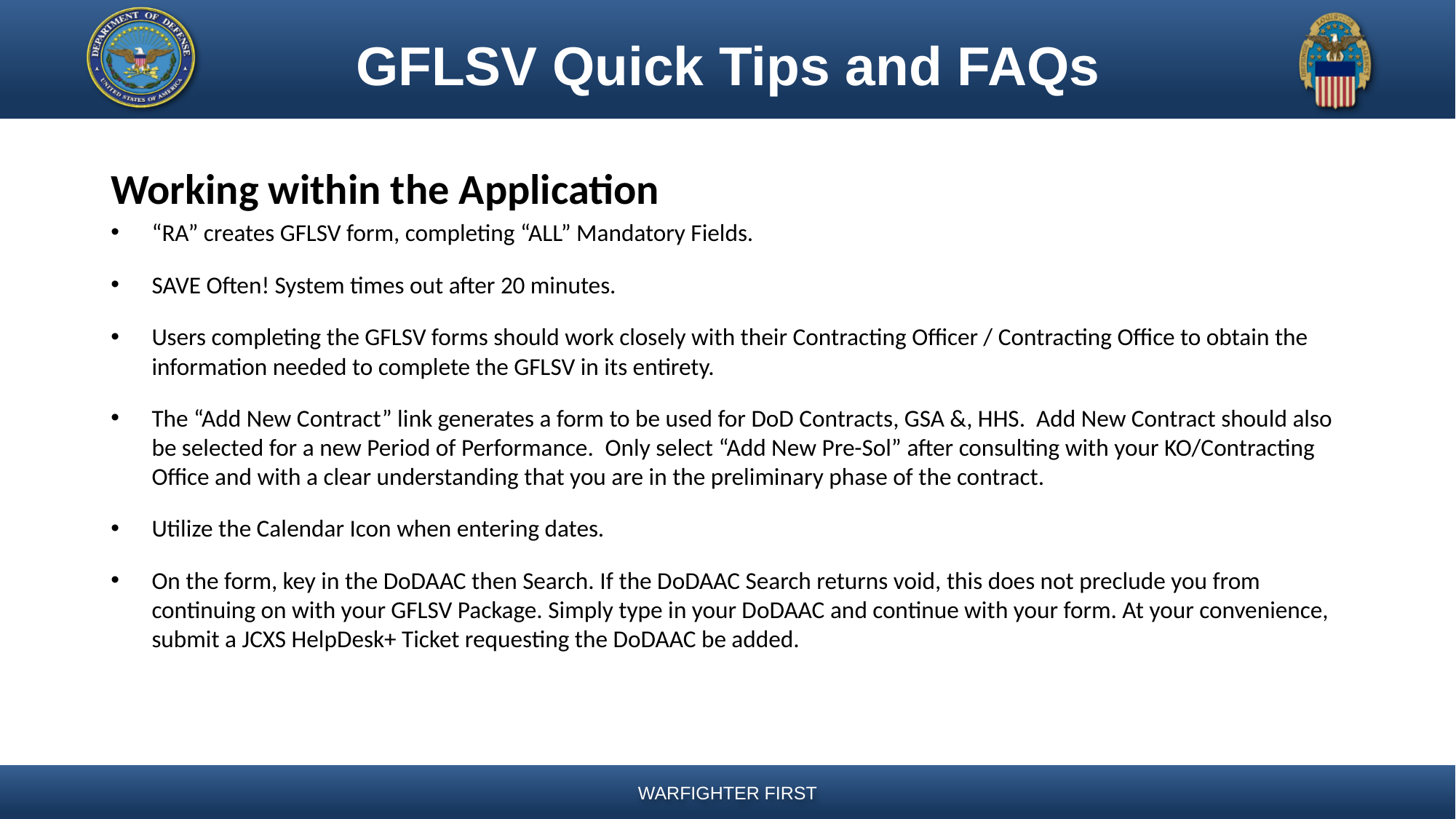

# GFLSV Quick Tips and FAQs
Working within the Application
“RA” creates GFLSV form, completing “ALL” Mandatory Fields.
SAVE Often! System times out after 20 minutes.
Users completing the GFLSV forms should work closely with their Contracting Officer / Contracting Office to obtain the information needed to complete the GFLSV in its entirety.
The “Add New Contract” link generates a form to be used for DoD Contracts, GSA &, HHS.  Add New Contract should also be selected for a new Period of Performance.  Only select “Add New Pre-Sol” after consulting with your KO/Contracting Office and with a clear understanding that you are in the preliminary phase of the contract.
Utilize the Calendar Icon when entering dates.
On the form, key in the DoDAAC then Search. If the DoDAAC Search returns void, this does not preclude you from continuing on with your GFLSV Package. Simply type in your DoDAAC and continue with your form. At your convenience, submit a JCXS HelpDesk+ Ticket requesting the DoDAAC be added.